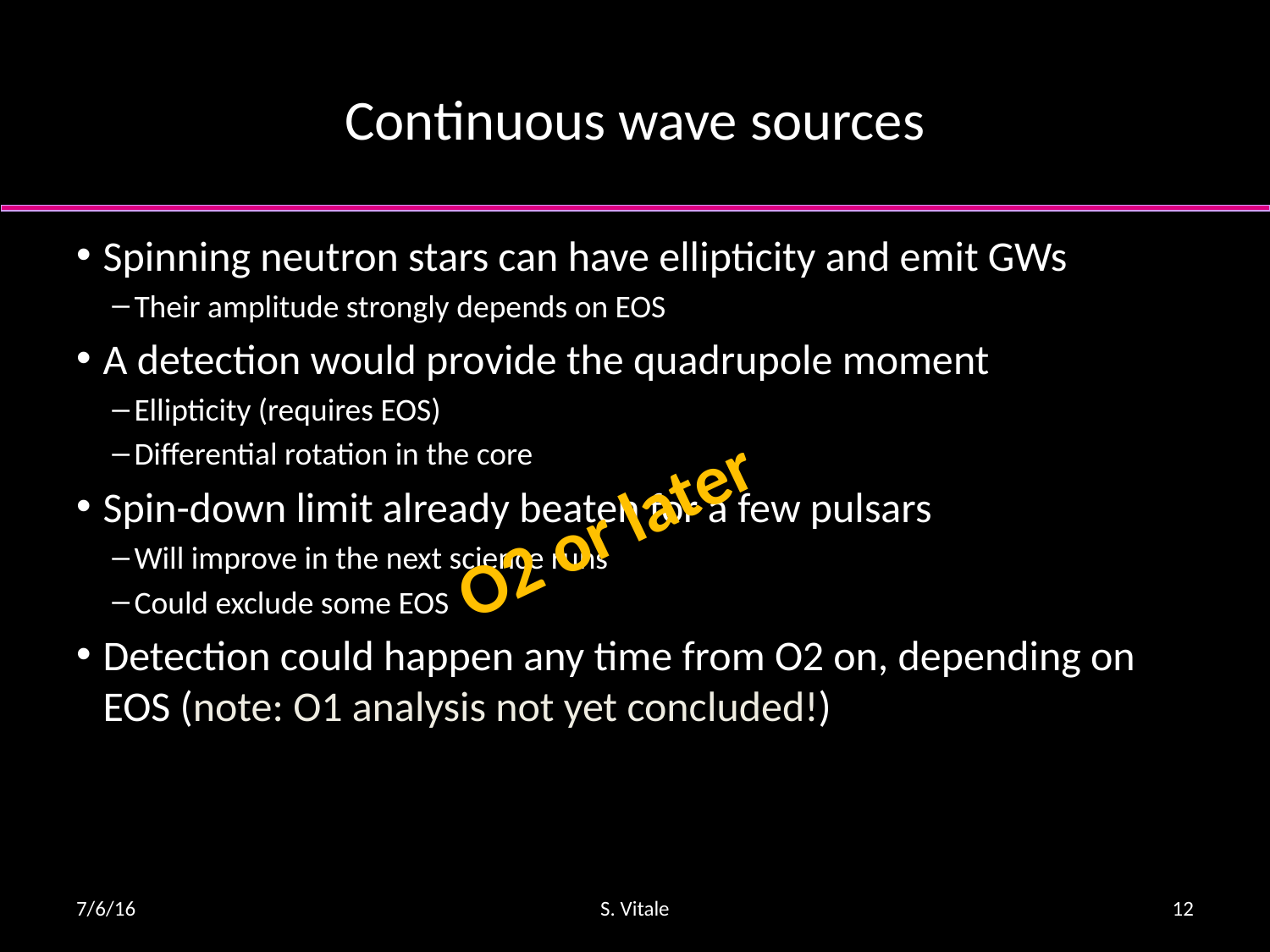

# Continuous wave sources
Spinning neutron stars can have ellipticity and emit GWs
Their amplitude strongly depends on EOS
A detection would provide the quadrupole moment
Ellipticity (requires EOS)
Differential rotation in the core
Spin-down limit already beaten for a few pulsars
Will improve in the next science runs
Could exclude some EOS
Detection could happen any time from O2 on, depending on EOS (note: O1 analysis not yet concluded!)
O2 or later
7/6/16
S. Vitale
12